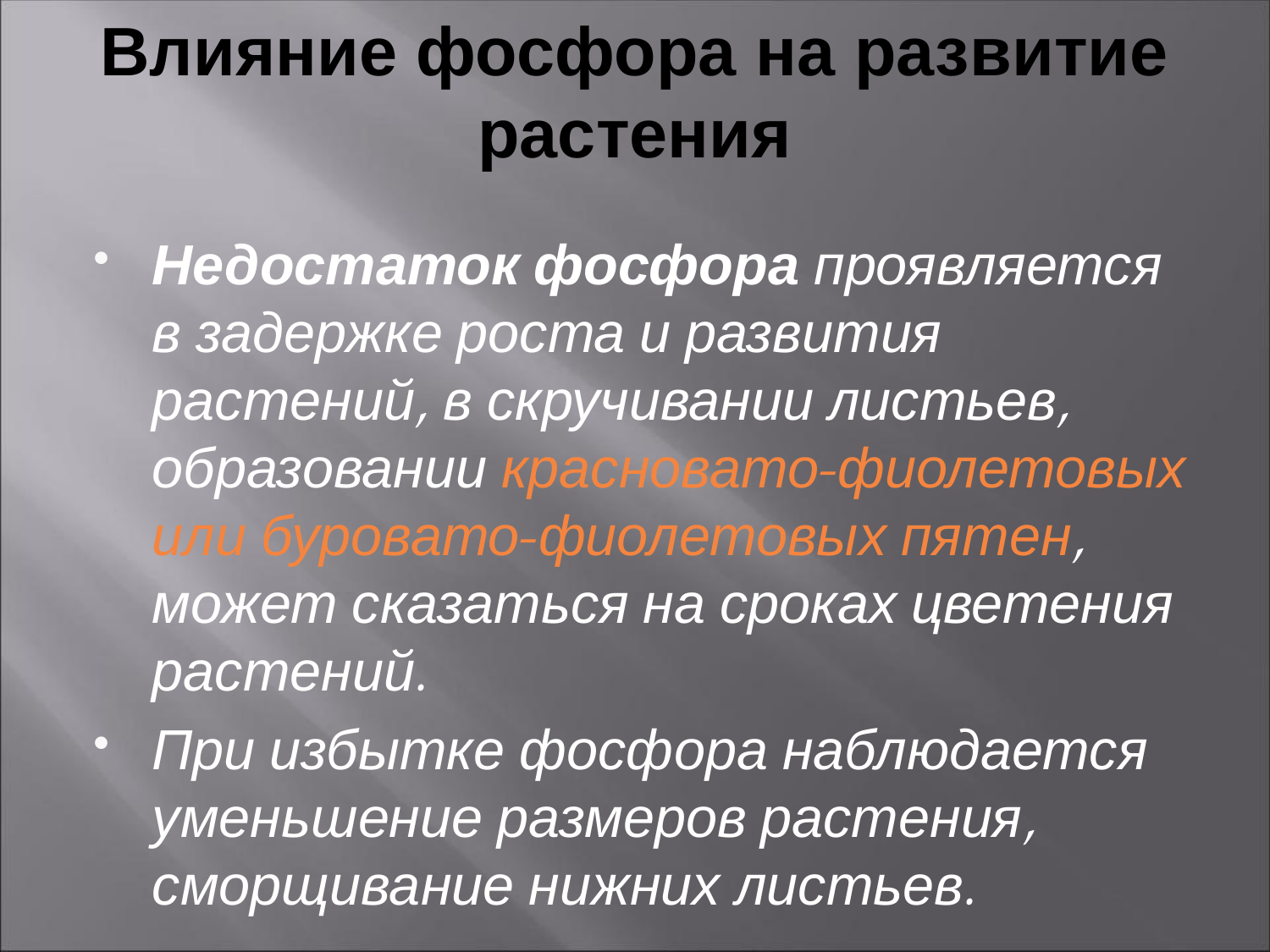

# Влияние фосфора на развитие растения
Недостаток фосфора проявляется в задержке роста и развития растений, в скручивании листьев, образовании красновато-фиолетовых или буровато-фиолетовых пятен, может сказаться на сроках цветения растений.
При избытке фосфора наблюдается уменьшение размеров растения, сморщивание нижних листьев.